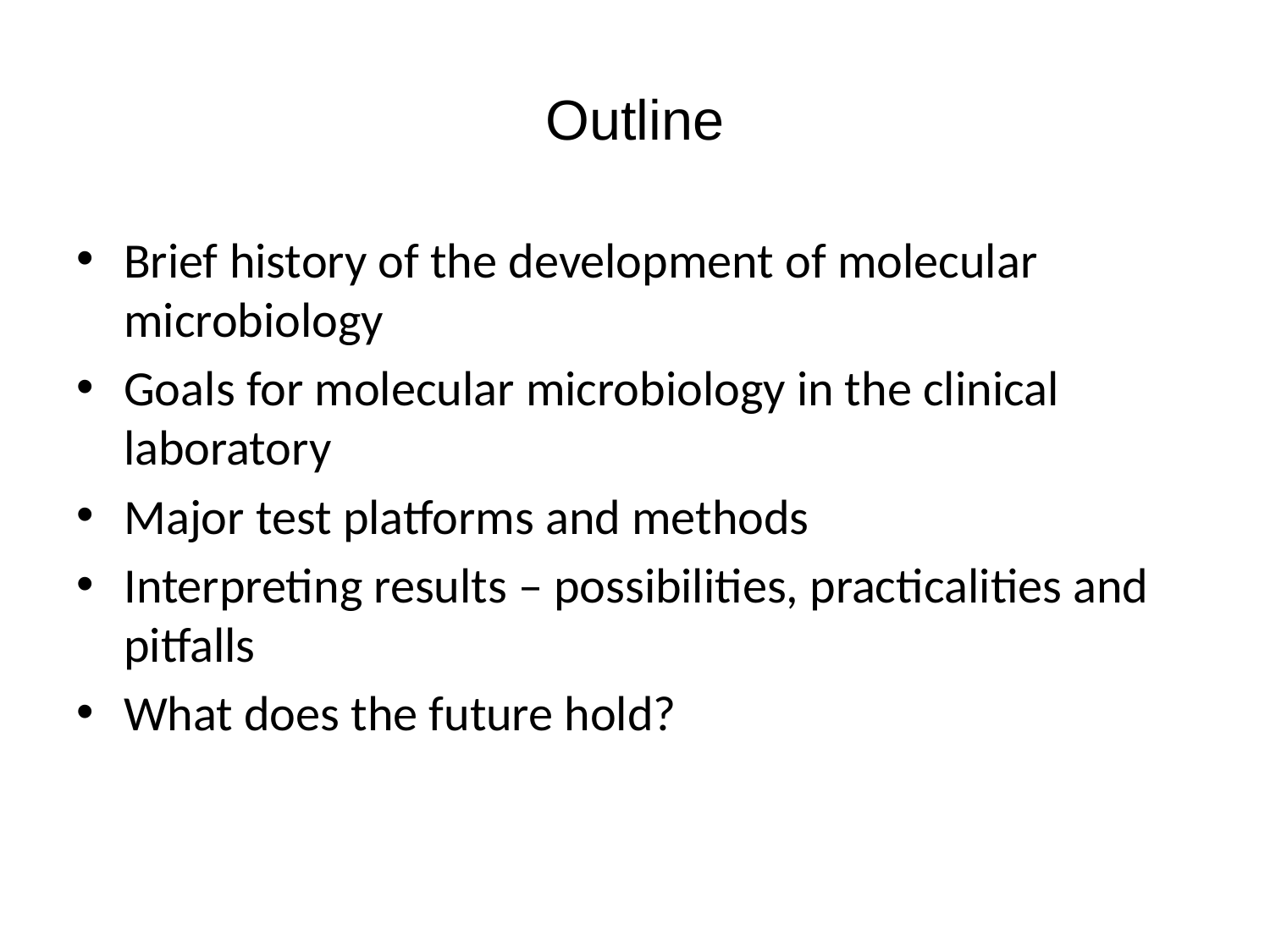

# Outline
Brief history of the development of molecular microbiology
Goals for molecular microbiology in the clinical laboratory
Major test platforms and methods
Interpreting results – possibilities, practicalities and pitfalls
What does the future hold?